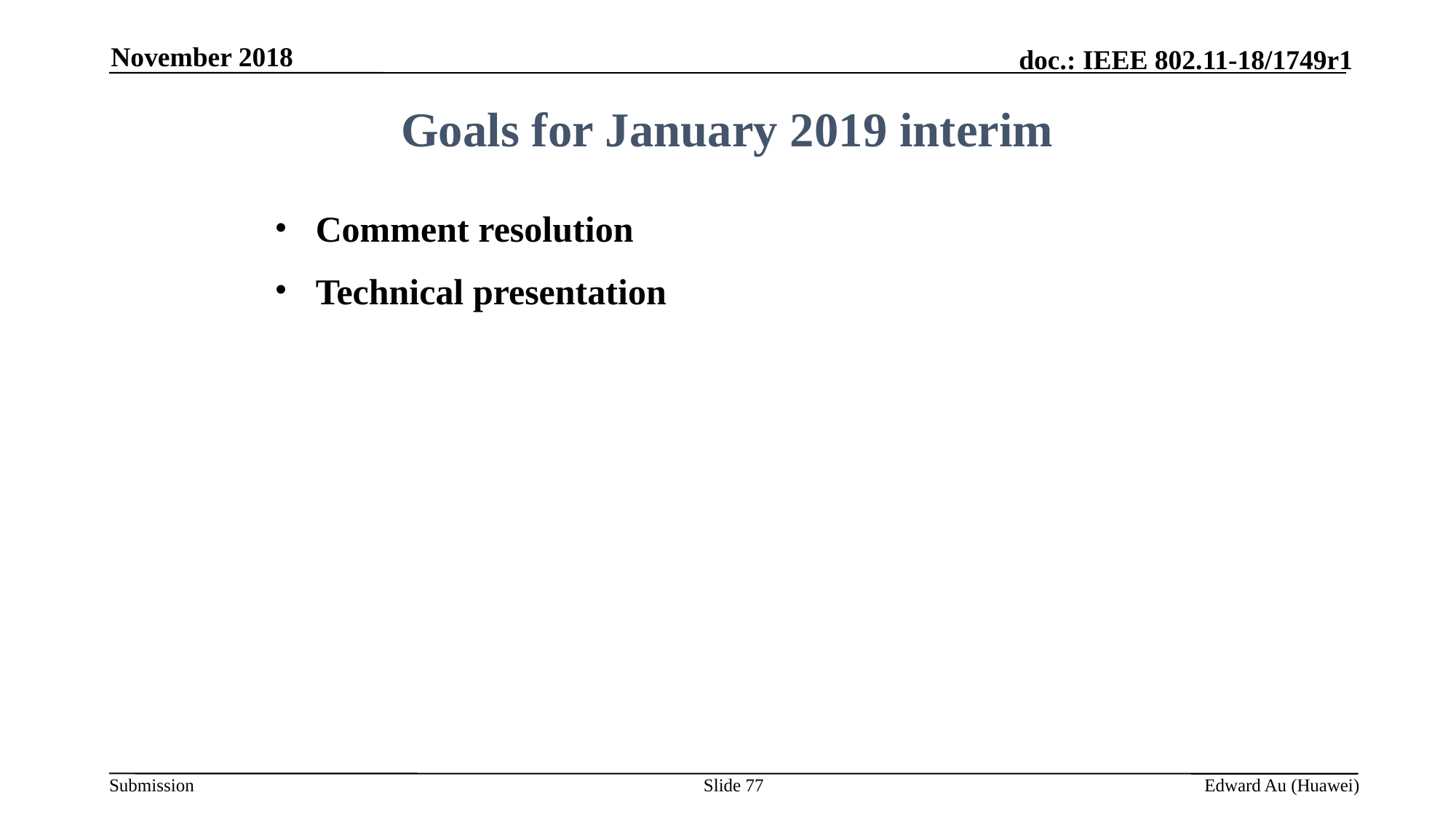

November 2018
Goals for January 2019 interim
Comment resolution
Technical presentation

Slide 77
Edward Au (Huawei)